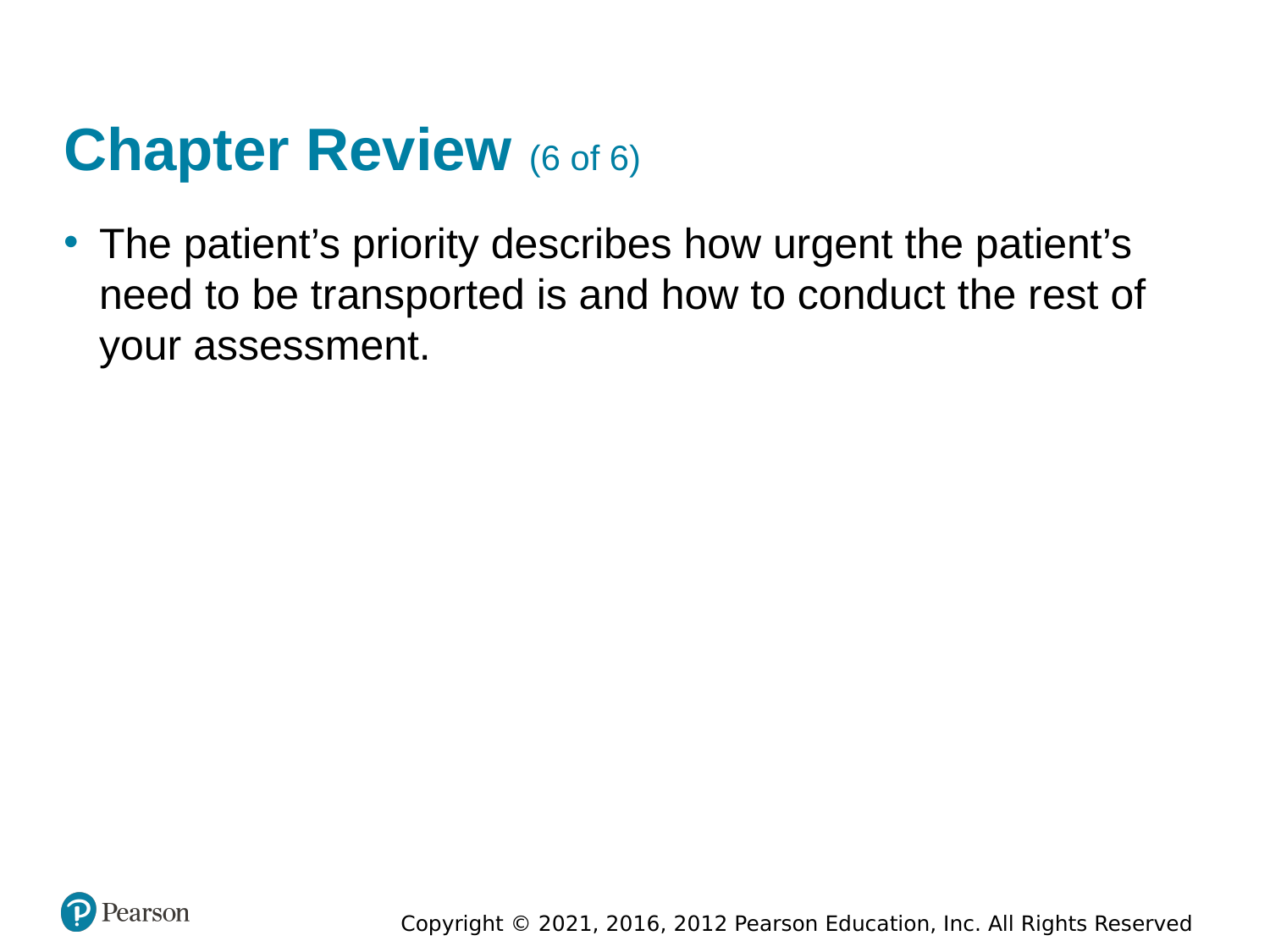

# Chapter Review (6 of 6)
The patient’s priority describes how urgent the patient’s need to be transported is and how to conduct the rest of your assessment.